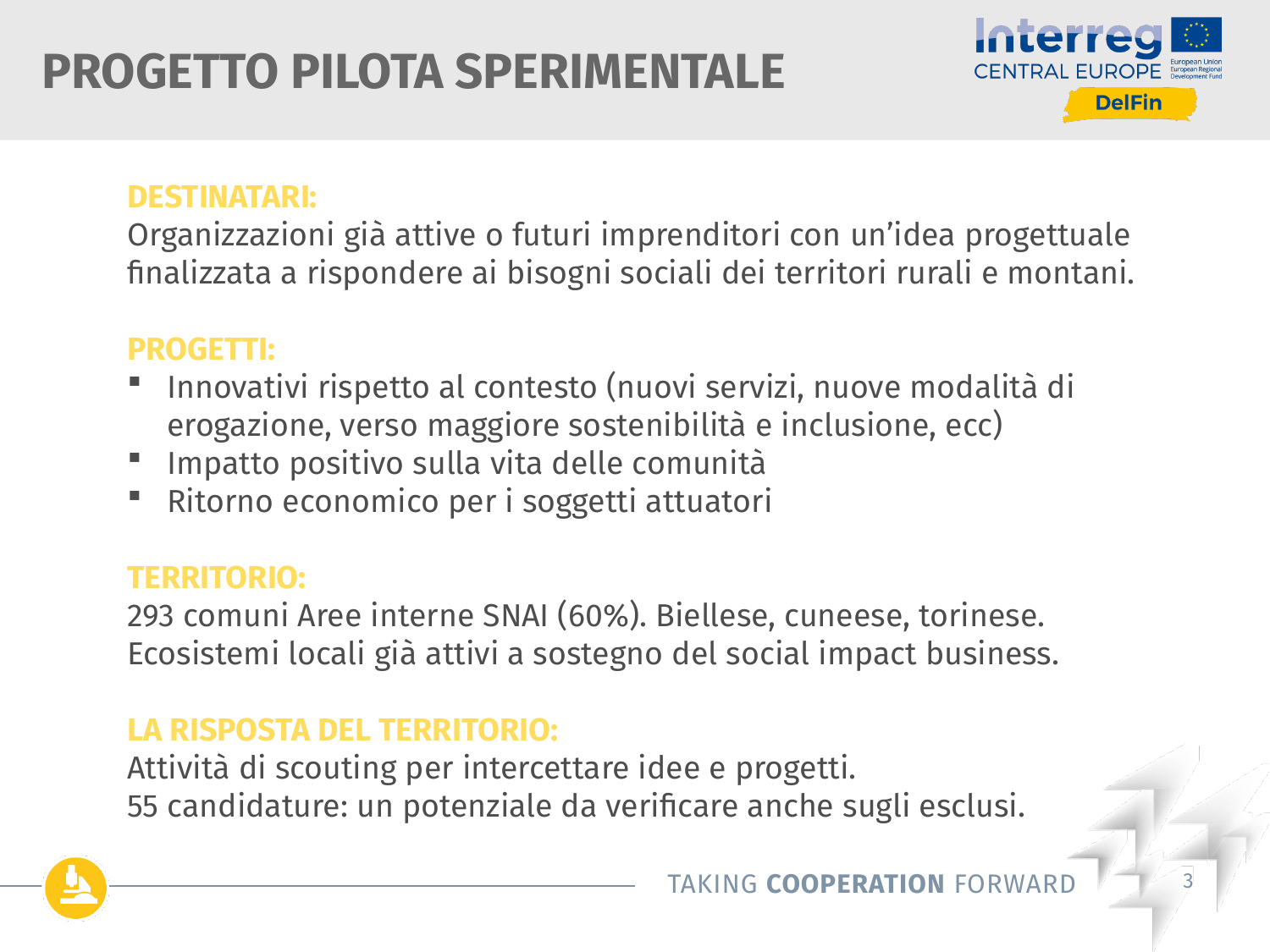

# PROGETTO PILOTA SPERIMENTALE
DESTINATARI:
Organizzazioni già attive o futuri imprenditori con un’idea progettuale finalizzata a rispondere ai bisogni sociali dei territori rurali e montani.

PROGETTI:
Innovativi rispetto al contesto (nuovi servizi, nuove modalità di erogazione, verso maggiore sostenibilità e inclusione, ecc)
Impatto positivo sulla vita delle comunità
Ritorno economico per i soggetti attuatori

TERRITORIO:
293 comuni Aree interne SNAI (60%). Biellese, cuneese, torinese.
Ecosistemi locali già attivi a sostegno del social impact business.

LA RISPOSTA DEL TERRITORIO:
Attività di scouting per intercettare idee e progetti.
55 candidature: un potenziale da verificare anche sugli esclusi.